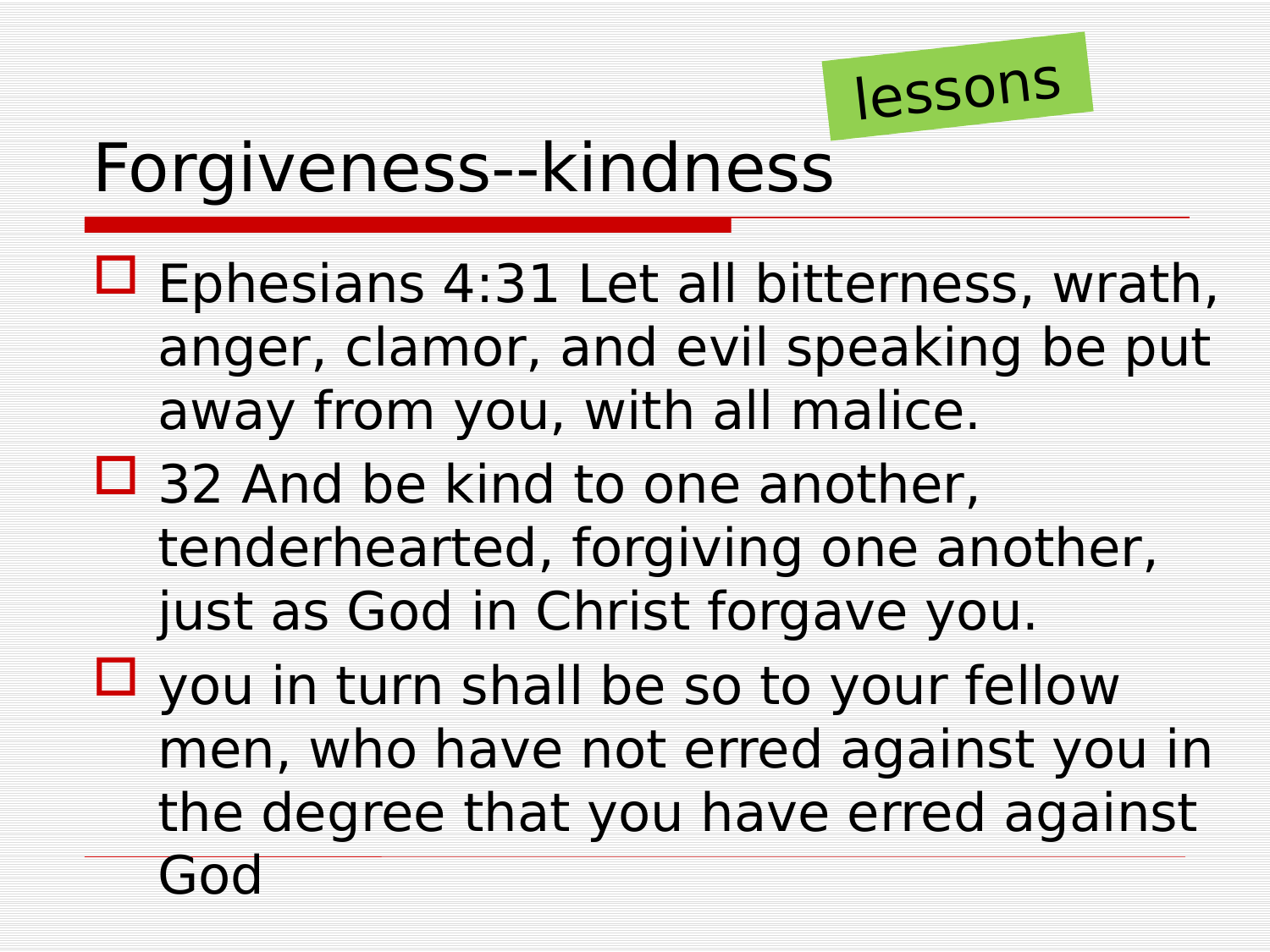

# Forgiveness--kindness
lessons
Ephesians 4:31 Let all bitterness, wrath, anger, clamor, and evil speaking be put away from you, with all malice.
32 And be kind to one another, tenderhearted, forgiving one another, just as God in Christ forgave you.
you in turn shall be so to your fellow men, who have not erred against you in the degree that you have erred against God